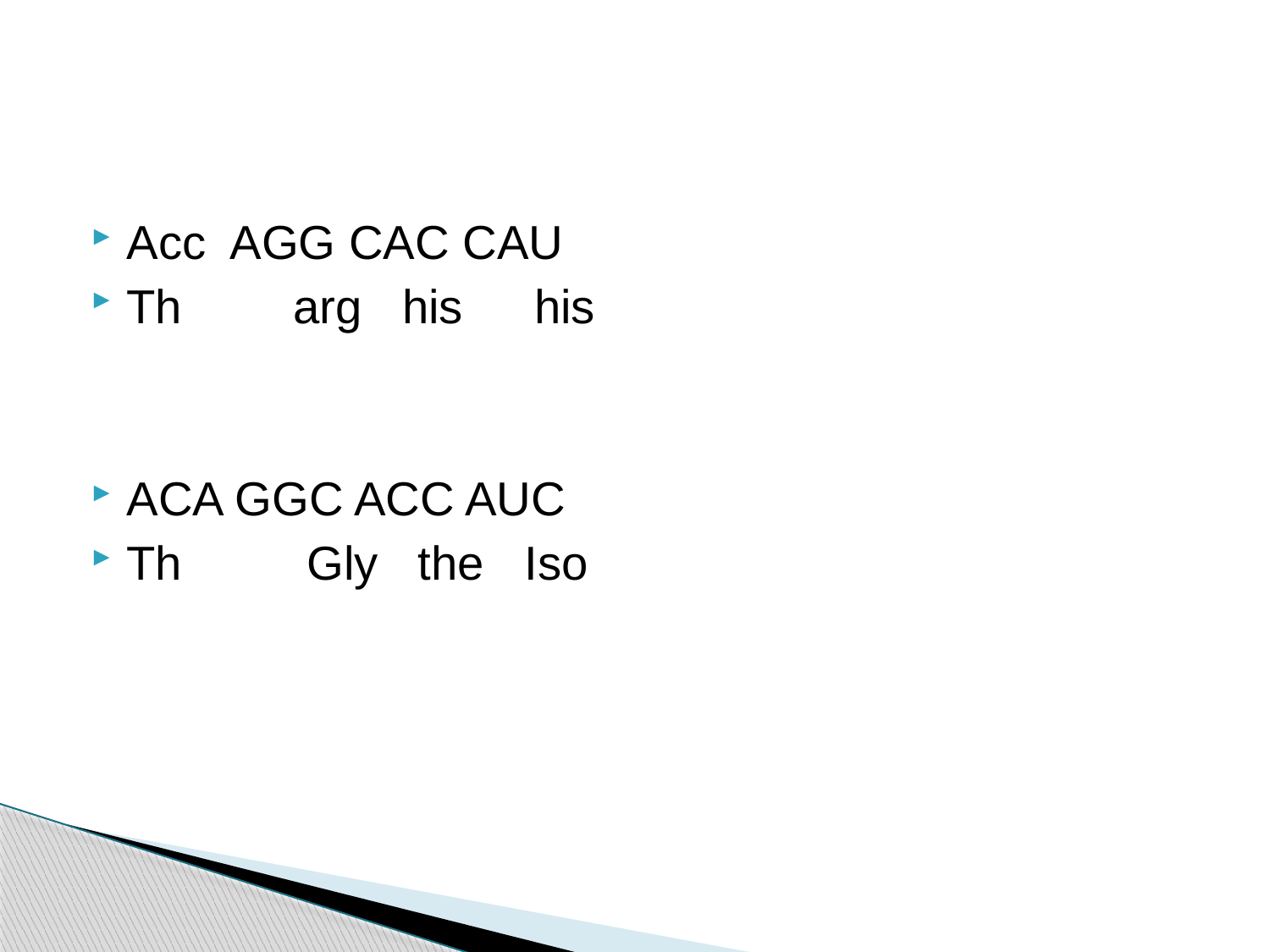

#
Acc  AGG CAC CAU
Th	   arg   his	  his

ACA GGC ACC AUC
Th	    Gly   the   Iso